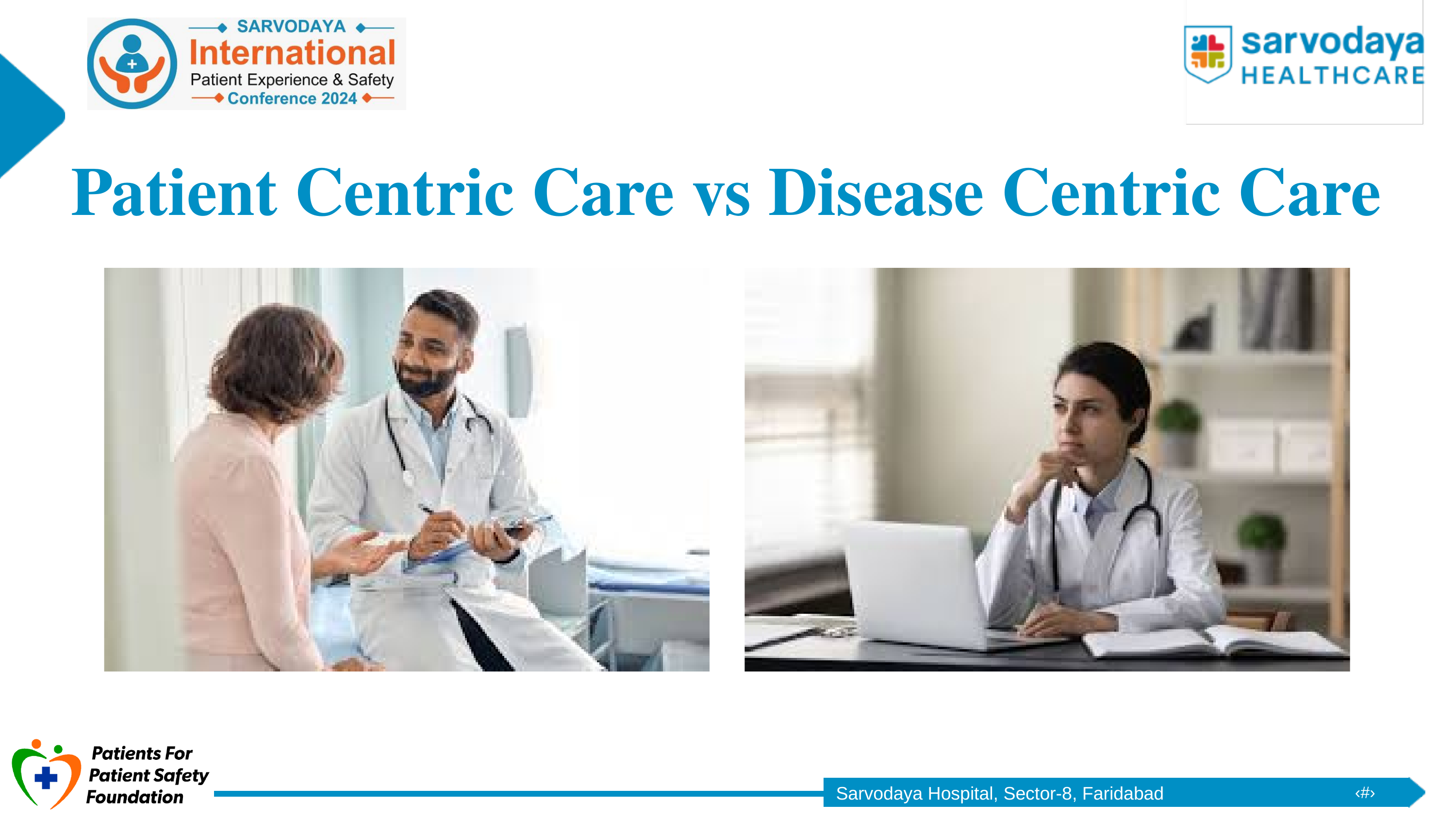

Patient Centric Care vs Disease Centric Care

Sarvodaya Hospital, Sector-8, Faridabad
‹#›